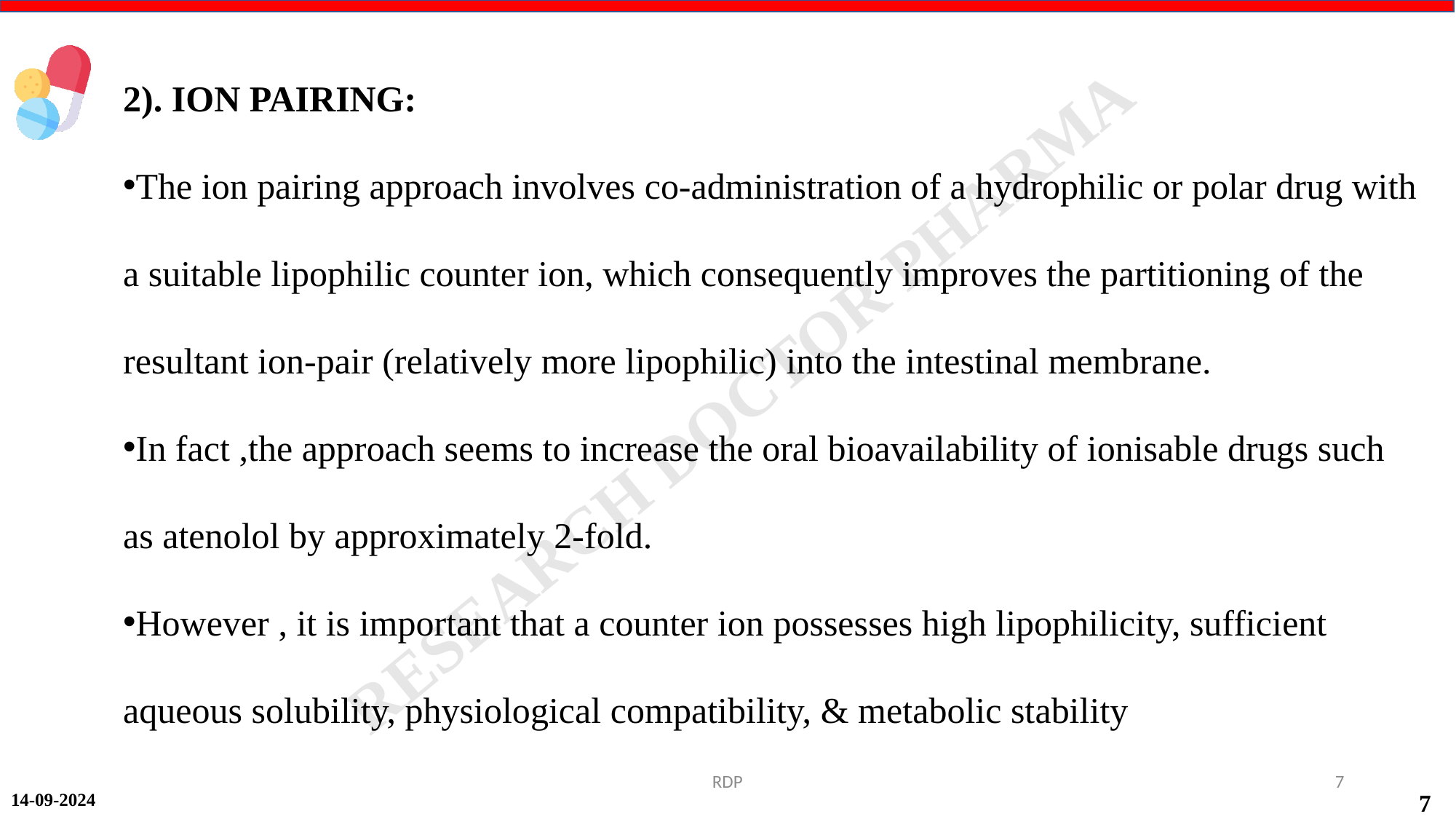

2). ION PAIRING:
The ion pairing approach involves co-administration of a hydrophilic or polar drug with a suitable lipophilic counter ion, which consequently improves the partitioning of the resultant ion-pair (relatively more lipophilic) into the intestinal membrane.
In fact ,the approach seems to increase the oral bioavailability of ionisable drugs such as atenolol by approximately 2-fold.
However , it is important that a counter ion possesses high lipophilicity, sufficient aqueous solubility, physiological compatibility, & metabolic stability

RDP
7
14-09-2024
7